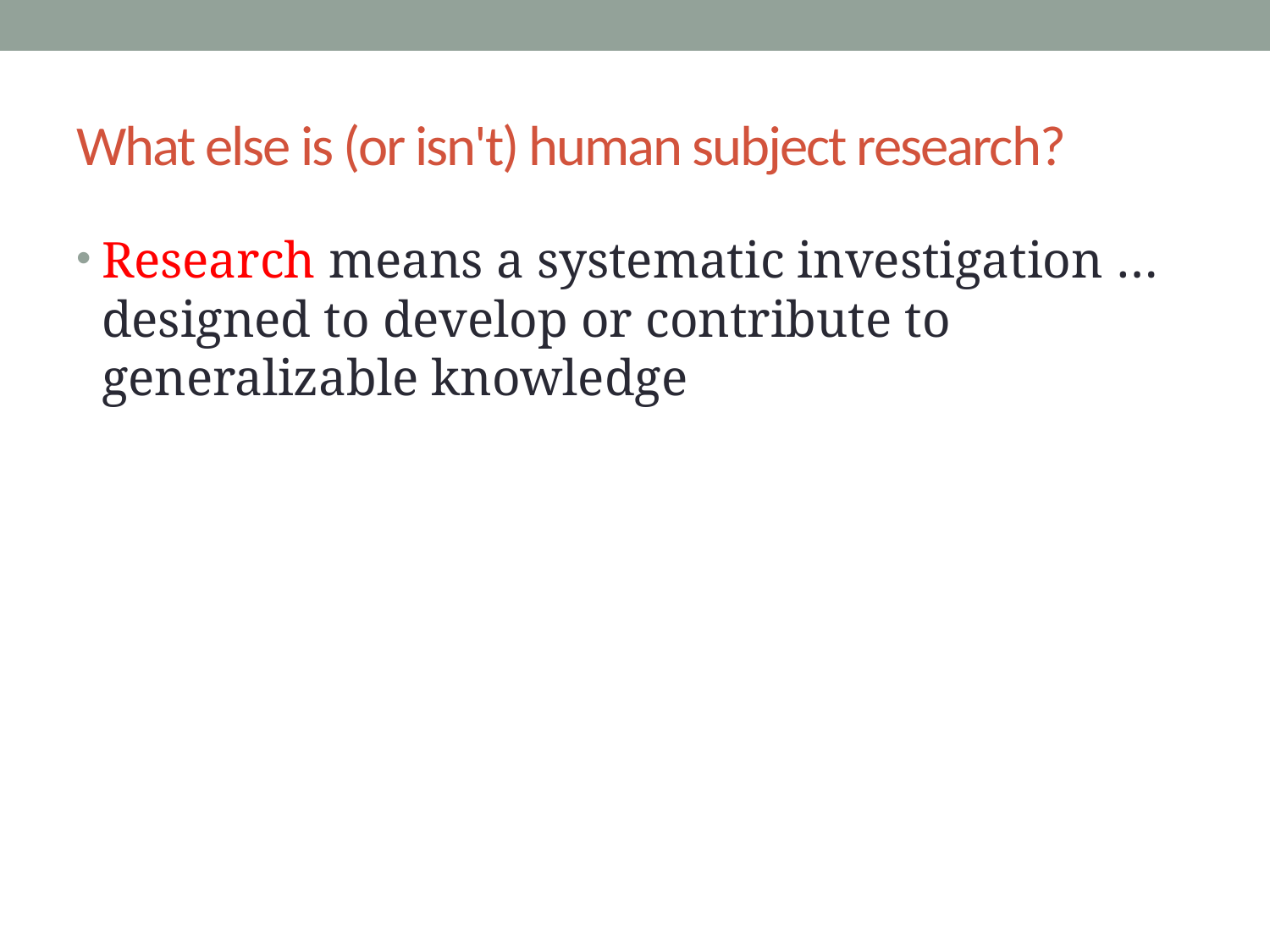

# What else is (or isn't) human subject research?
Research means a systematic investigation … designed to develop or contribute to generalizable knowledge